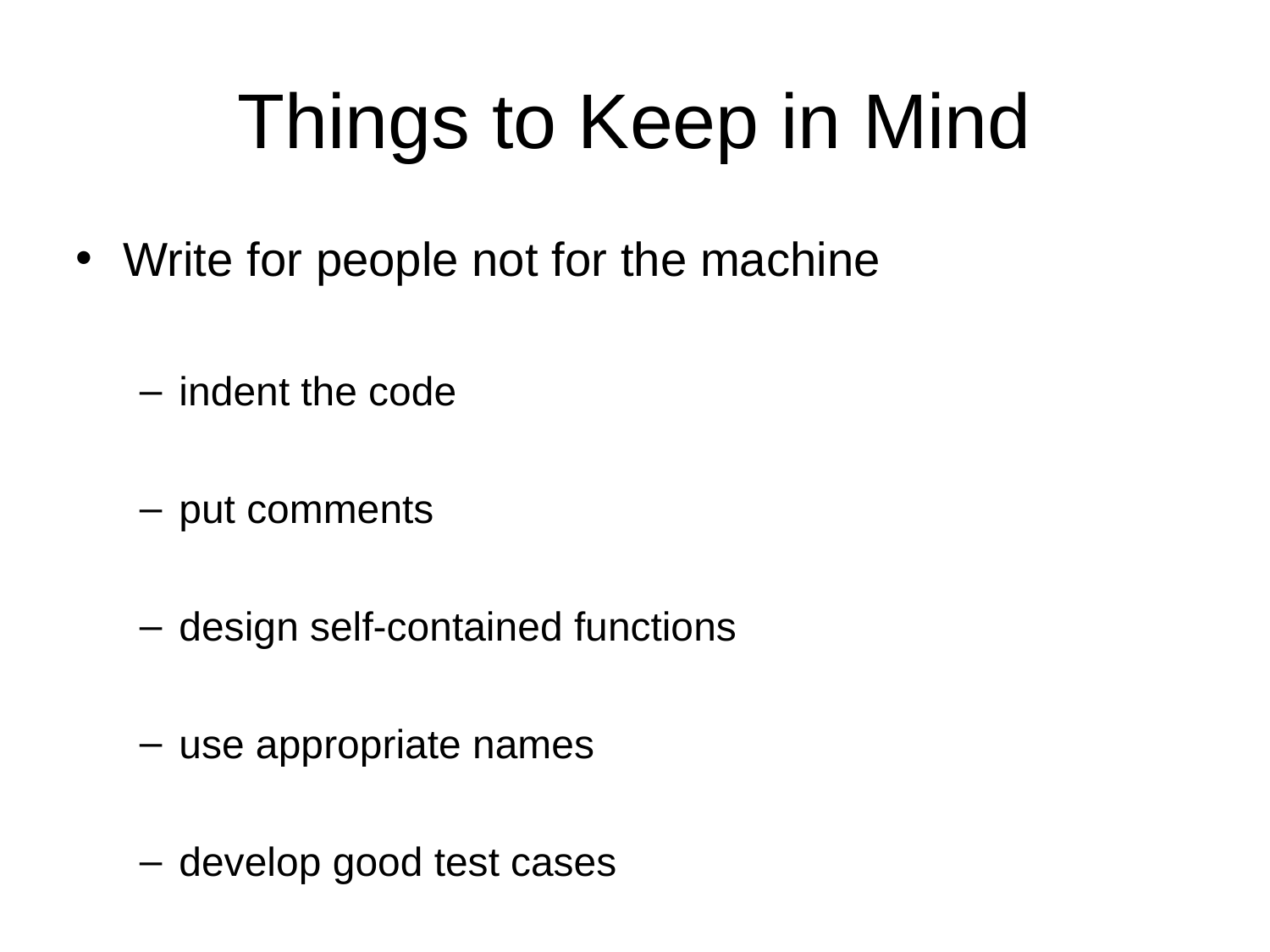

Things to Keep in Mind
Write for people not for the machine

indent the code

put comments

design self-contained functions

use appropriate names

develop good test cases